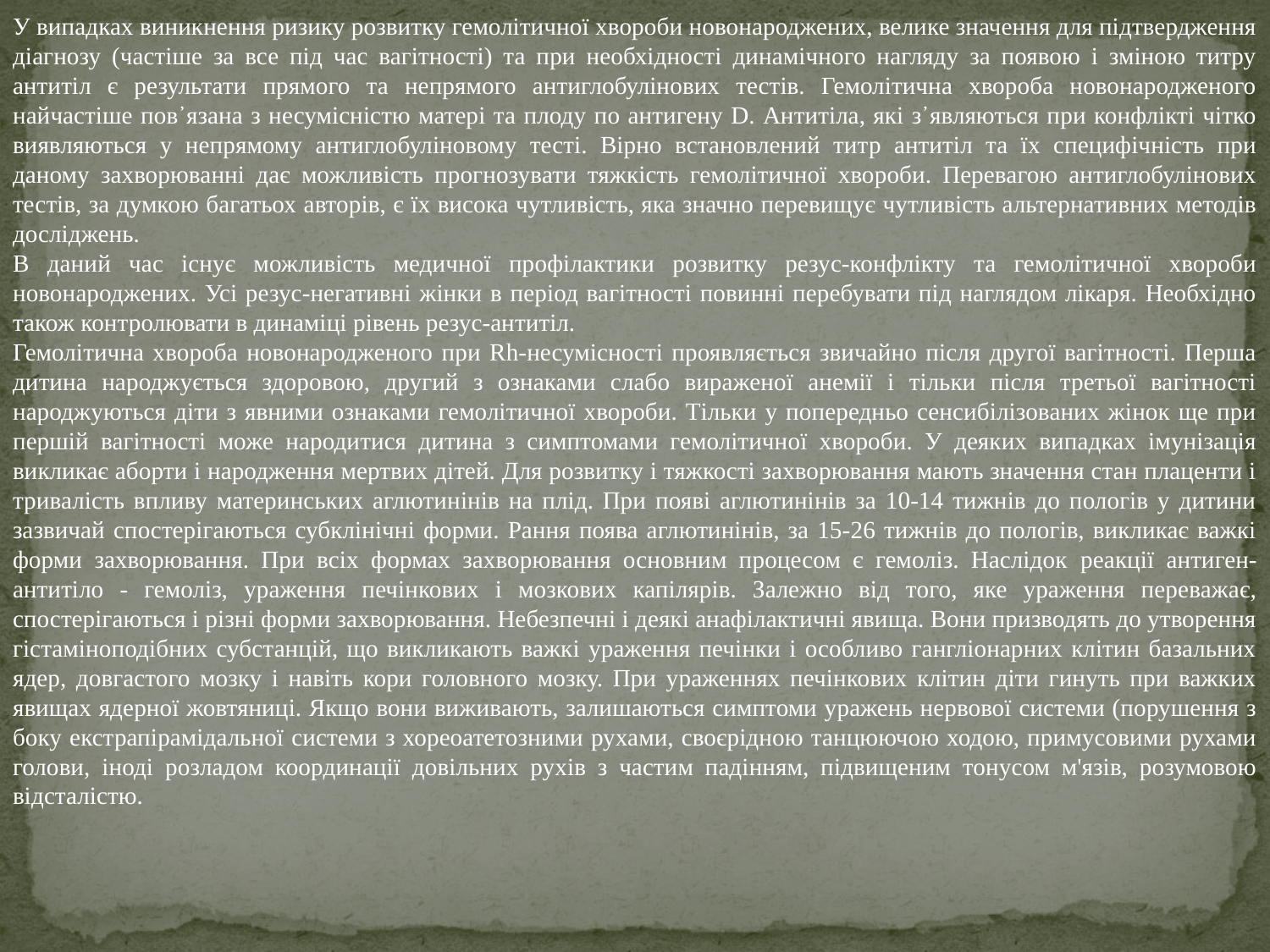

У випадках виникнення ризику розвитку гемолітичної хвороби новонароджених, велике значення для підтвердження діагнозу (частіше за все під час вагітності) та при необхідності динамічного нагляду за появою і зміною титру антитіл є результати прямого та непрямого антиглобулінових тестів. Гемолітична хвороба новонародженого найчастіше пов᾽язана з несумісністю матері та плоду по антигену D. Антитіла, які з᾽являються при конфлікті чітко виявляються у непрямому антиглобуліновому тесті. Вірно встановлений титр антитіл та їх специфічність при даному захворюванні дає можливість прогнозувати тяжкість гемолітичної хвороби. Перевагою антиглобулінових тестів, за думкою багатьох авторів, є їх висока чутливість, яка значно перевищує чутливість альтернативних методів досліджень.
В даний час існує можливість медичної профілактики розвитку резус-конфлікту та гемолітичної хвороби новонароджених. Усі резус-негативні жінки в період вагітності повинні перебувати під наглядом лікаря. Необхідно також контролювати в динаміці рівень резус-антитіл.
Гемолітична хвороба новонародженого при Rh-несумісності проявляється звичайно після другої вагітності. Перша дитина народжується здоровою, другий з ознаками слабо вираженої анемії і тільки після третьої вагітності народжуються діти з явними ознаками гемолітичної хвороби. Тільки у попередньо сенсибілізованих жінок ще при першій вагітності може народитися дитина з симптомами гемолітичної хвороби. У деяких випадках імунізація викликає аборти і народження мертвих дітей. Для розвитку і тяжкості захворювання мають значення стан плаценти і тривалість впливу материнських аглютинінів на плід. При появі аглютинінів за 10-14 тижнів до пологів у дитини зазвичай спостерігаються субклінічні форми. Рання поява аглютинінів, за 15-26 тижнів до пологів, викликає важкі форми захворювання. При всіх формах захворювання основним процесом є гемоліз. Наслідок реакції антиген-антитіло - гемоліз, ураження печінкових і мозкових капілярів. Залежно від того, яке ураження переважає, спостерігаються і різні форми захворювання. Небезпечні і деякі анафілактичні явища. Вони призводять до утворення гістаміноподібних субстанцій, що викликають важкі ураження печінки і особливо гангліонарних клітин базальних ядер, довгастого мозку і навіть кори головного мозку. При ураженнях печінкових клітин діти гинуть при важких явищах ядерної жовтяниці. Якщо вони виживають, залишаються симптоми уражень нервової системи (порушення з боку екстрапірамідальної системи з хореоатетозними рухами, своєрідною танцюючою ходою, примусовими рухами голови, іноді розладом координації довільних рухів з частим падінням, підвищеним тонусом м'язів, розумовою відсталістю.